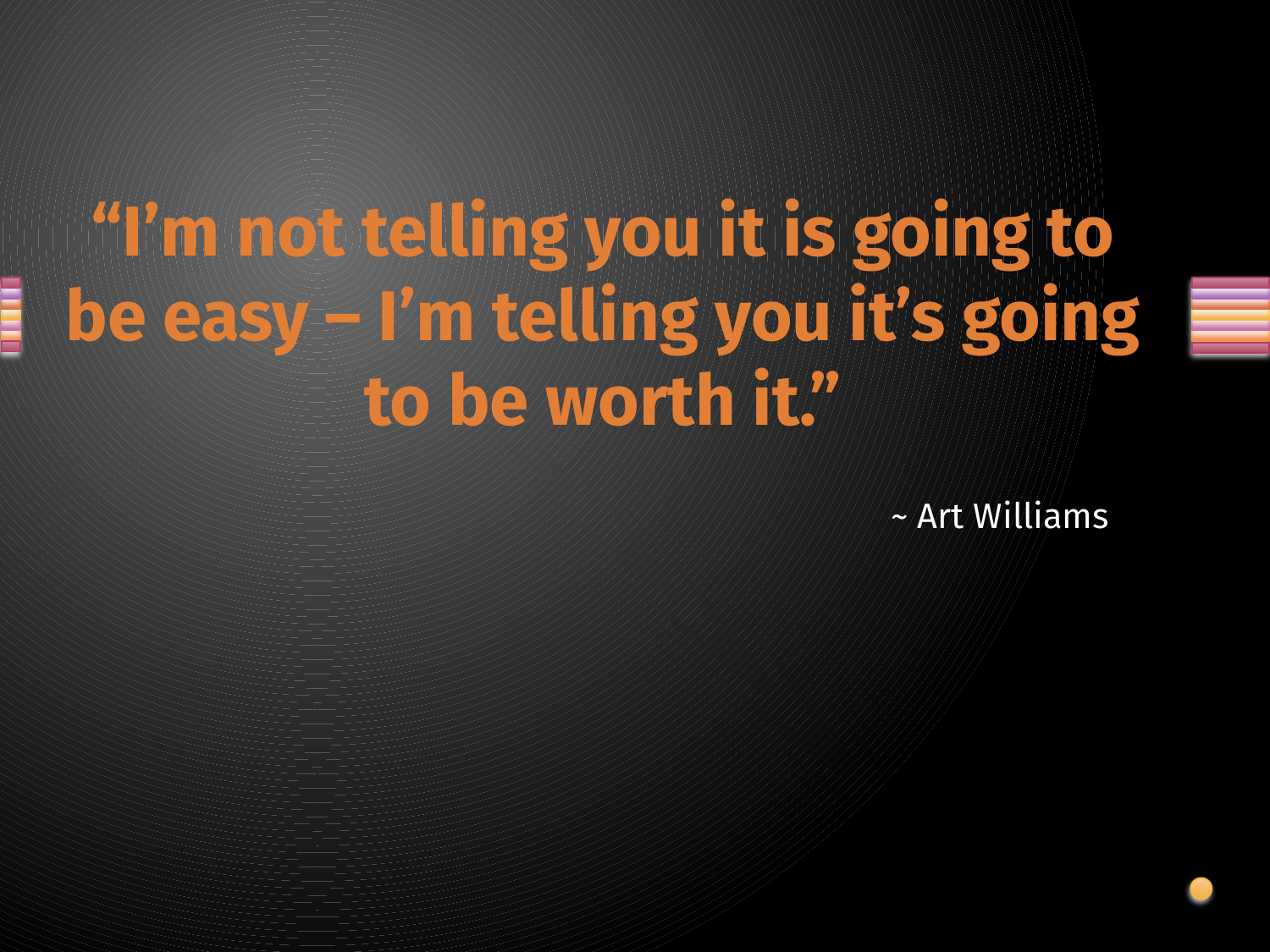

# “I’m not telling you it is going to be easy – I’m telling you it’s going to be worth it.”
~ Art Williams